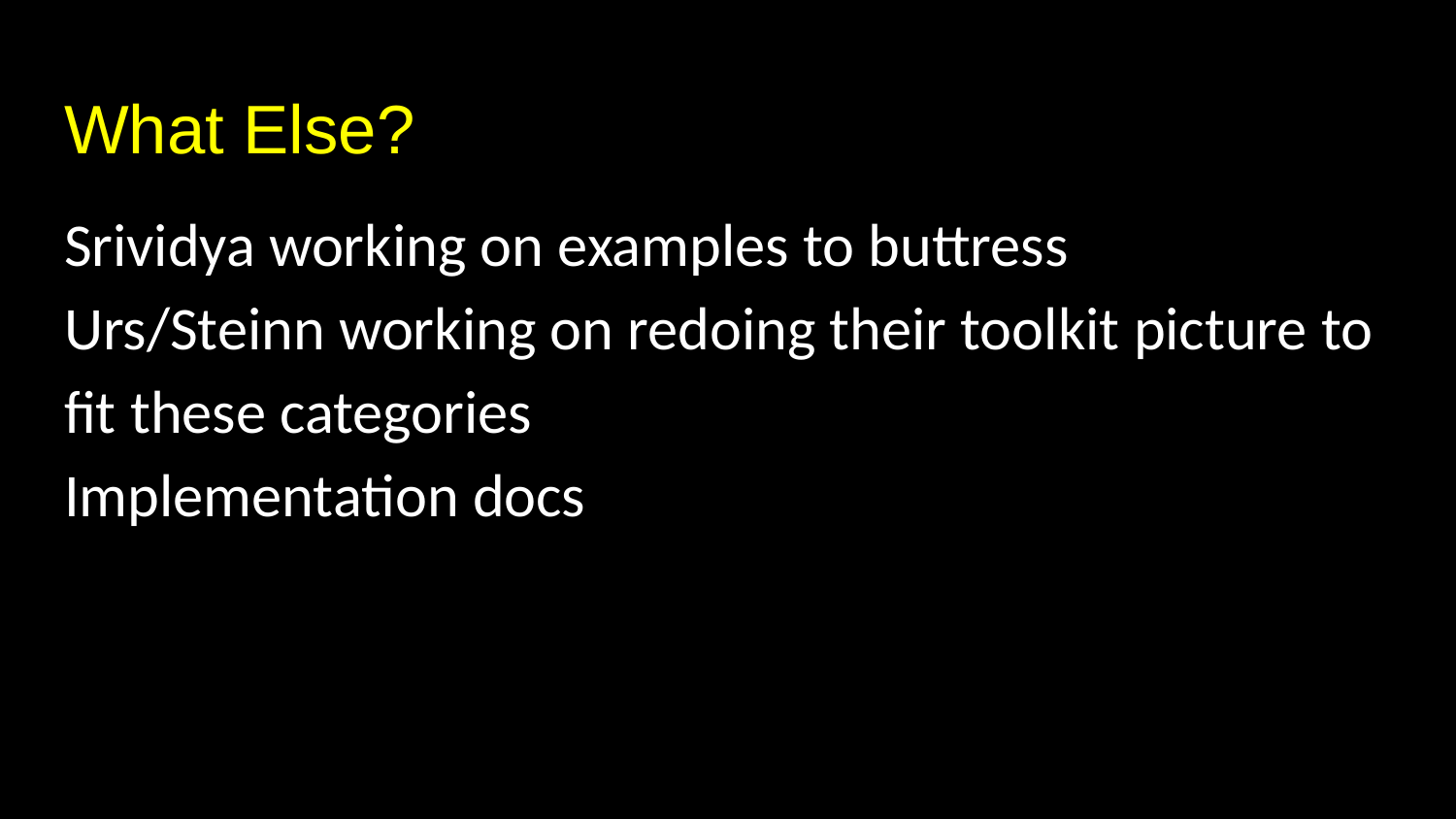

# What Else?
Srividya working on examples to buttress
Urs/Steinn working on redoing their toolkit picture to fit these categories
Implementation docs